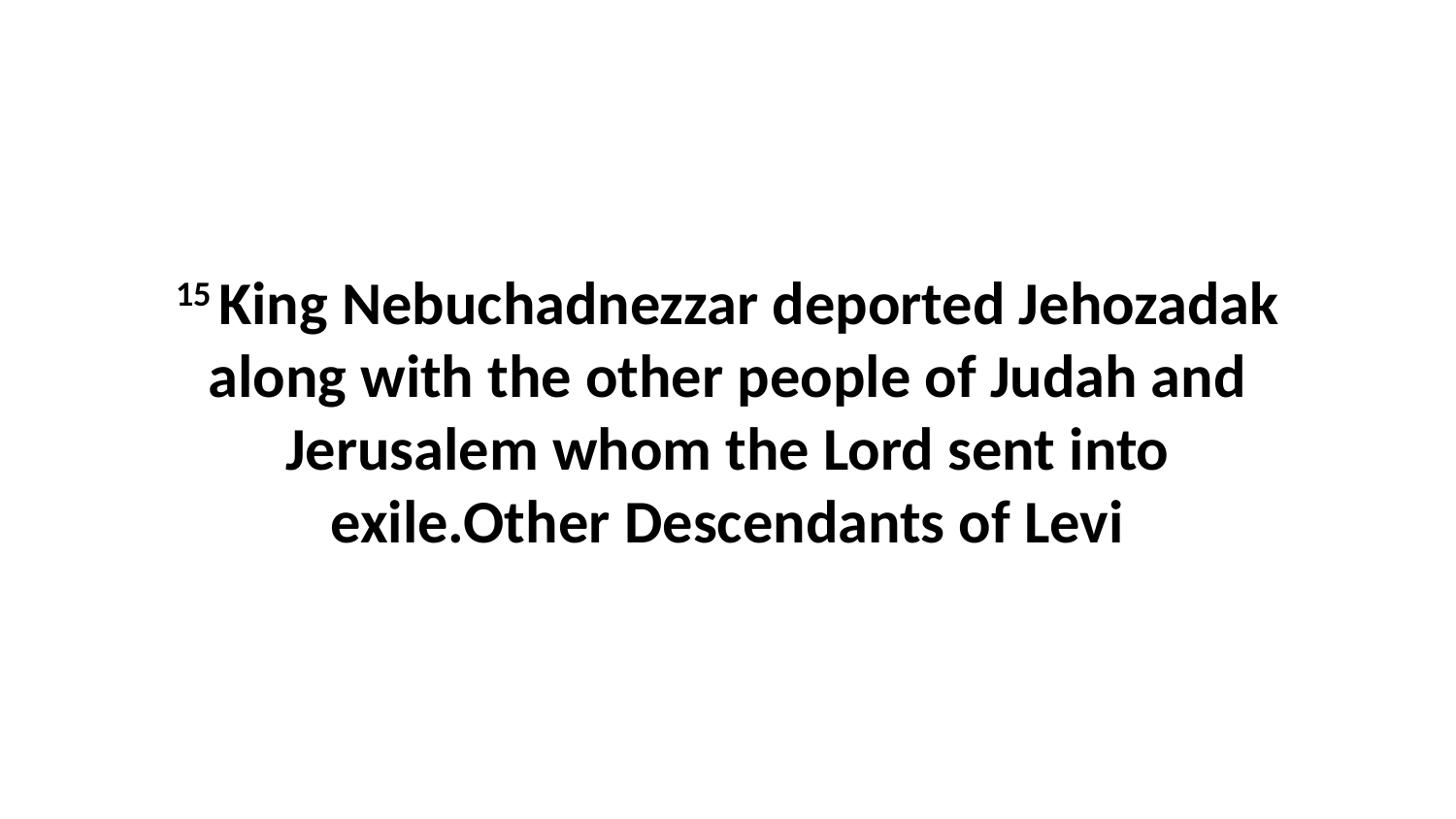

15 King Nebuchadnezzar deported Jehozadak along with the other people of Judah and Jerusalem whom the Lord sent into exile.Other Descendants of Levi